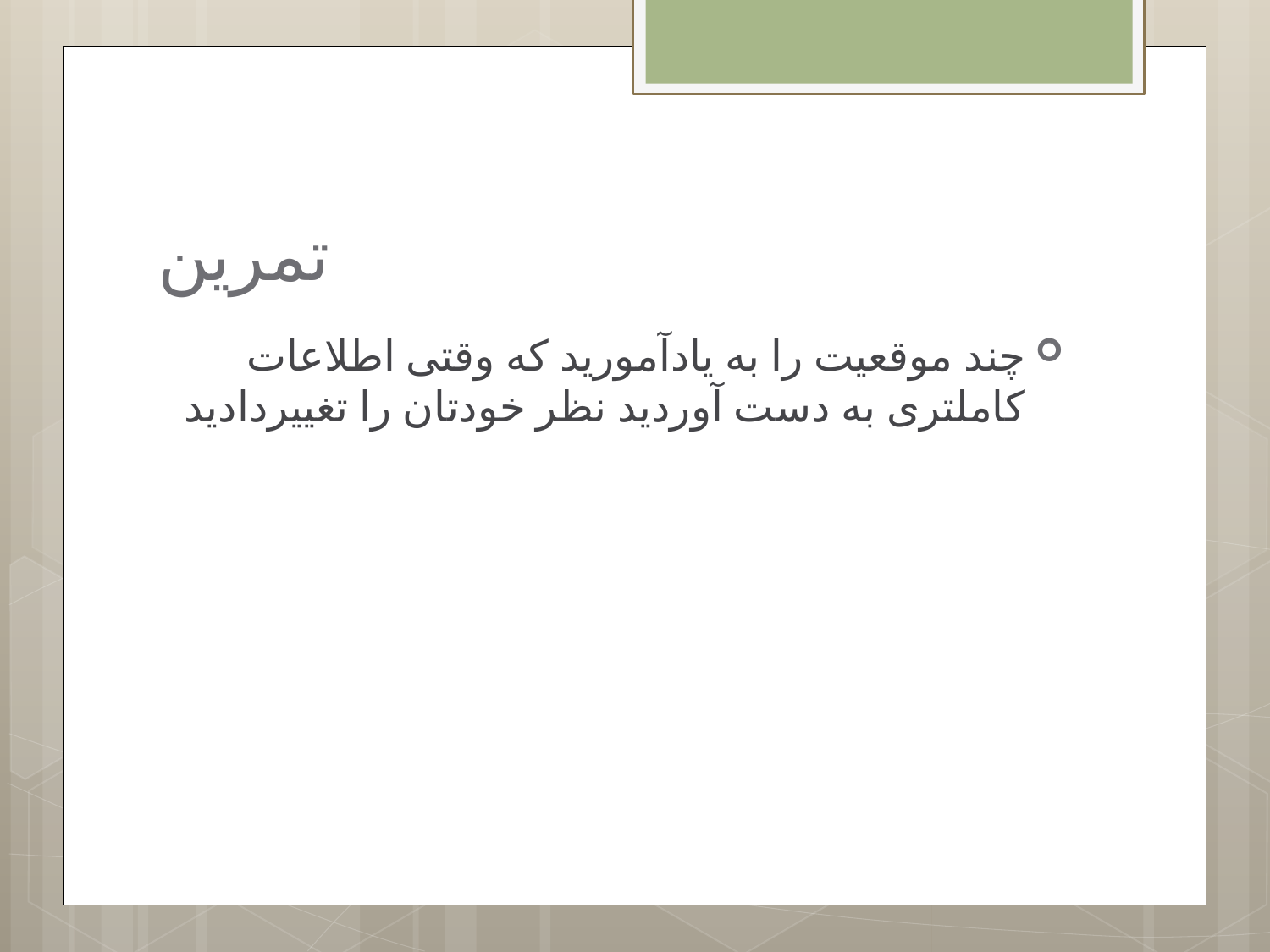

# تمرین
چند موقعیت را به یادآمورید که وقتی اطلاعات کاملتری به دست آوردید نظر خودتان را تغییردادید